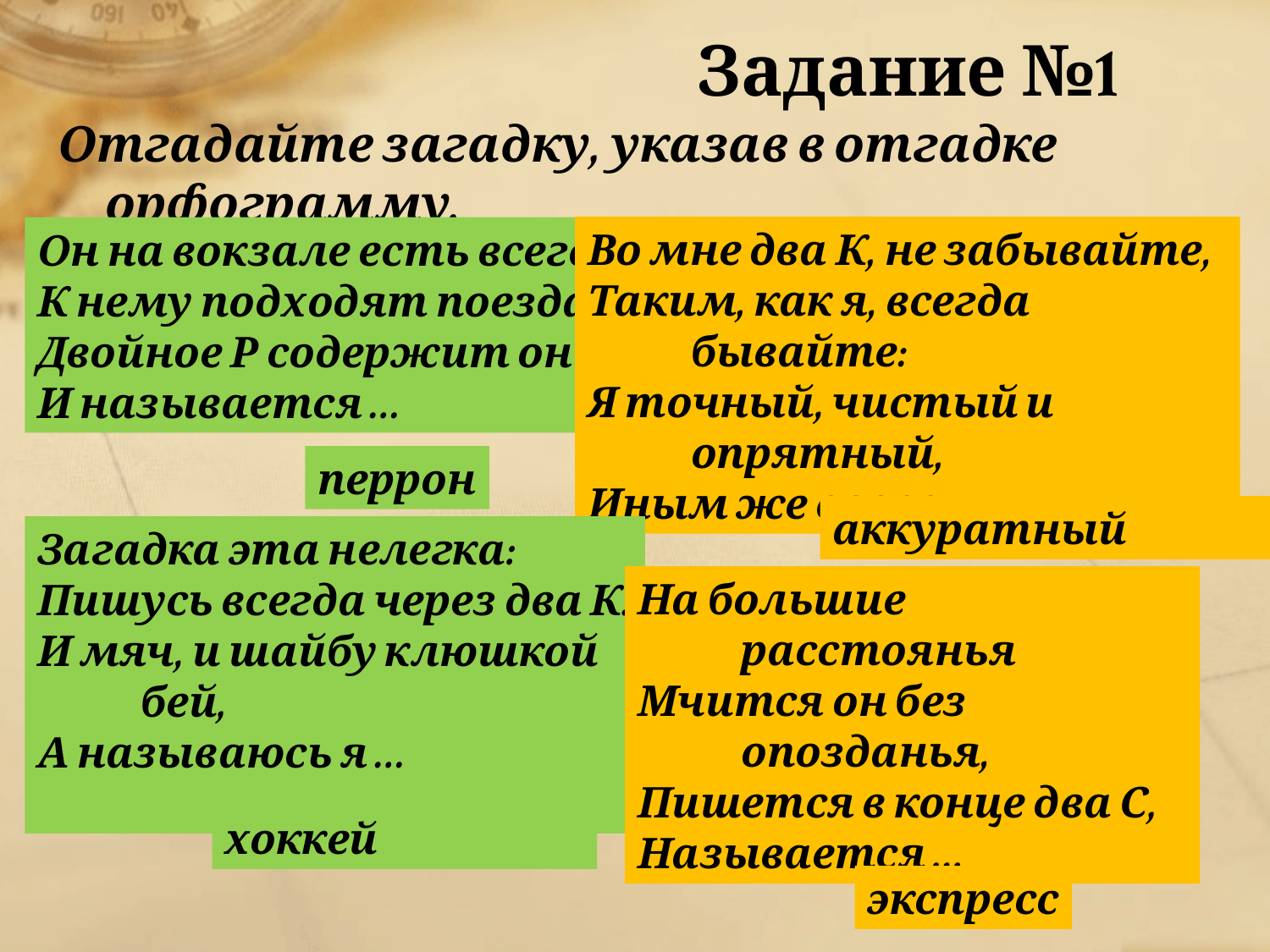

#
Задание №1
Отгадайте загадку, указав в отгадке орфограмму.
Он на вокзале есть всегда,
К нему подходят поезда.
Двойное Р содержит он
И называется …
Во мне два К, не забывайте,
Таким, как я, всегда бывайте:
Я точный, чистый и опрятный,
Иным же словом …
перрон
аккуратный
Загадка эта нелегка:
Пишусь всегда через два К.
И мяч, и шайбу клюшкой бей,
А называюсь я …
На большие расстоянья
Мчится он без опозданья,
Пишется в конце два С,
Называется …
хоккей
экспресс